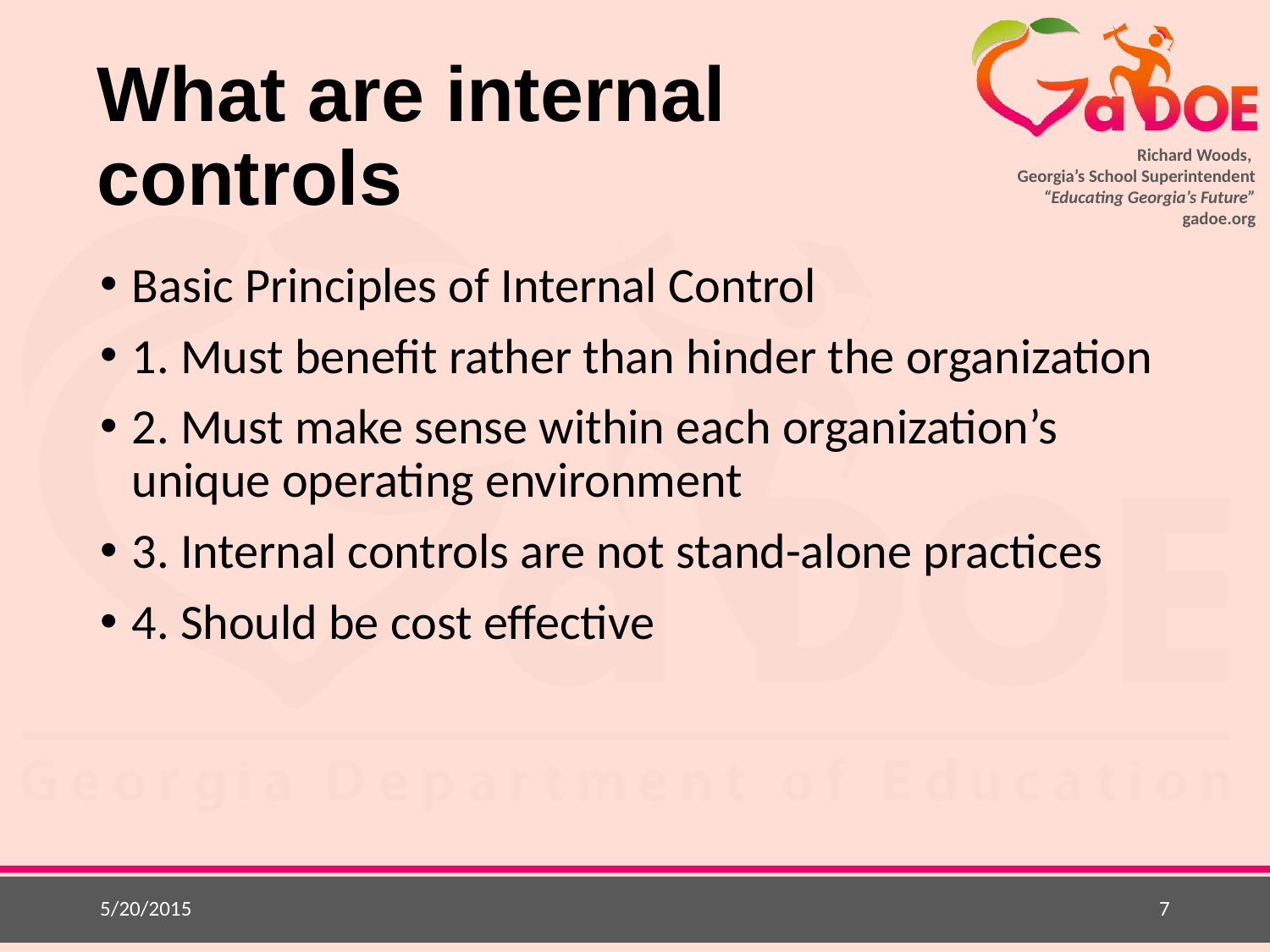

# What are internal controls
Basic Principles of Internal Control
1. Must benefit rather than hinder the organization
2. Must make sense within each organization’s unique operating environment
3. Internal controls are not stand-alone practices
4. Should be cost effective

5/20/2015
7